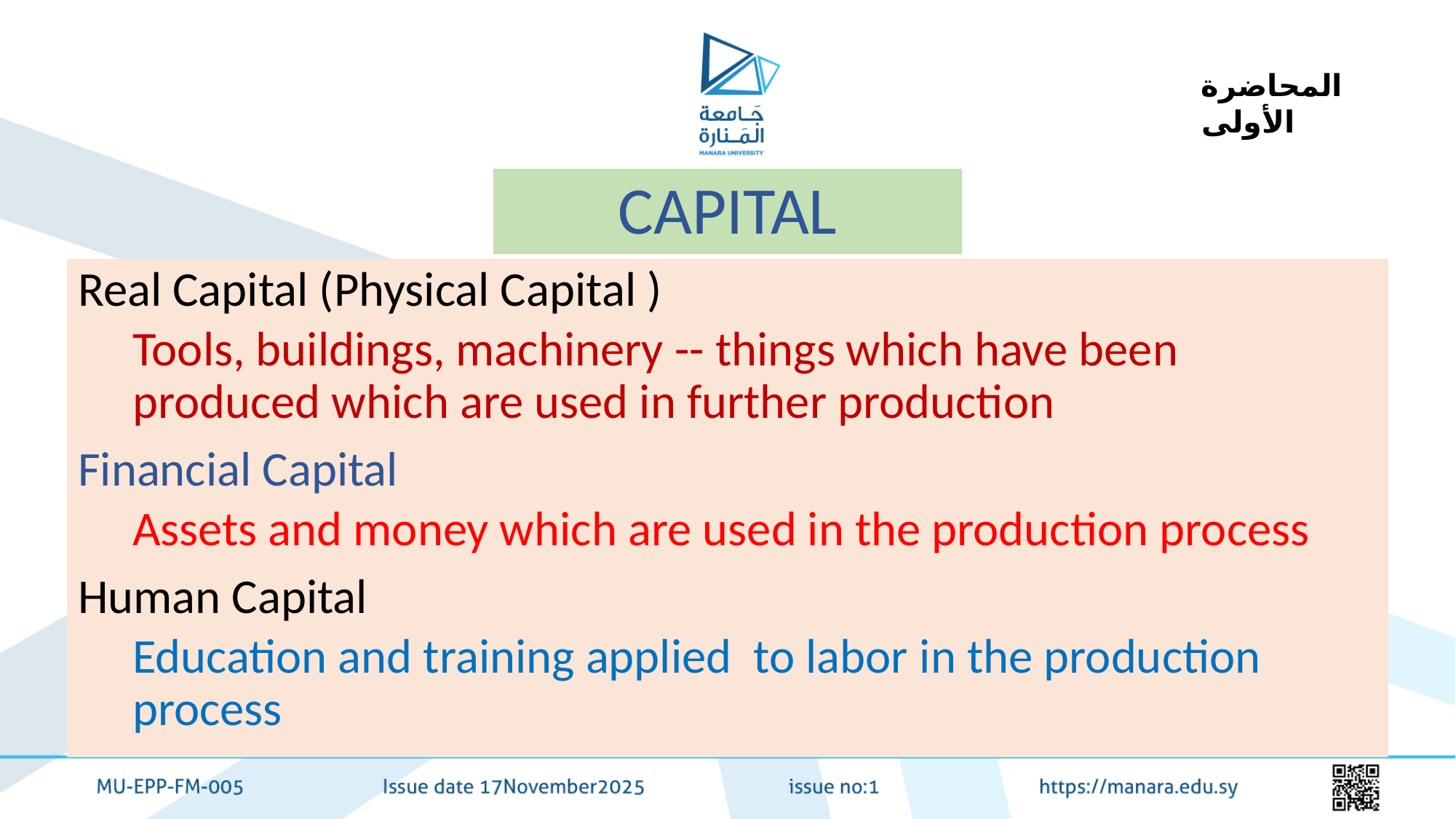

المحاضرة الأولى
CAPITAL
Real Capital (Physical Capital )
Tools, buildings, machinery -- things which have been produced which are used in further production
Financial Capital
Assets and money which are used in the production process
Human Capital
Education and training applied  to labor in the production process